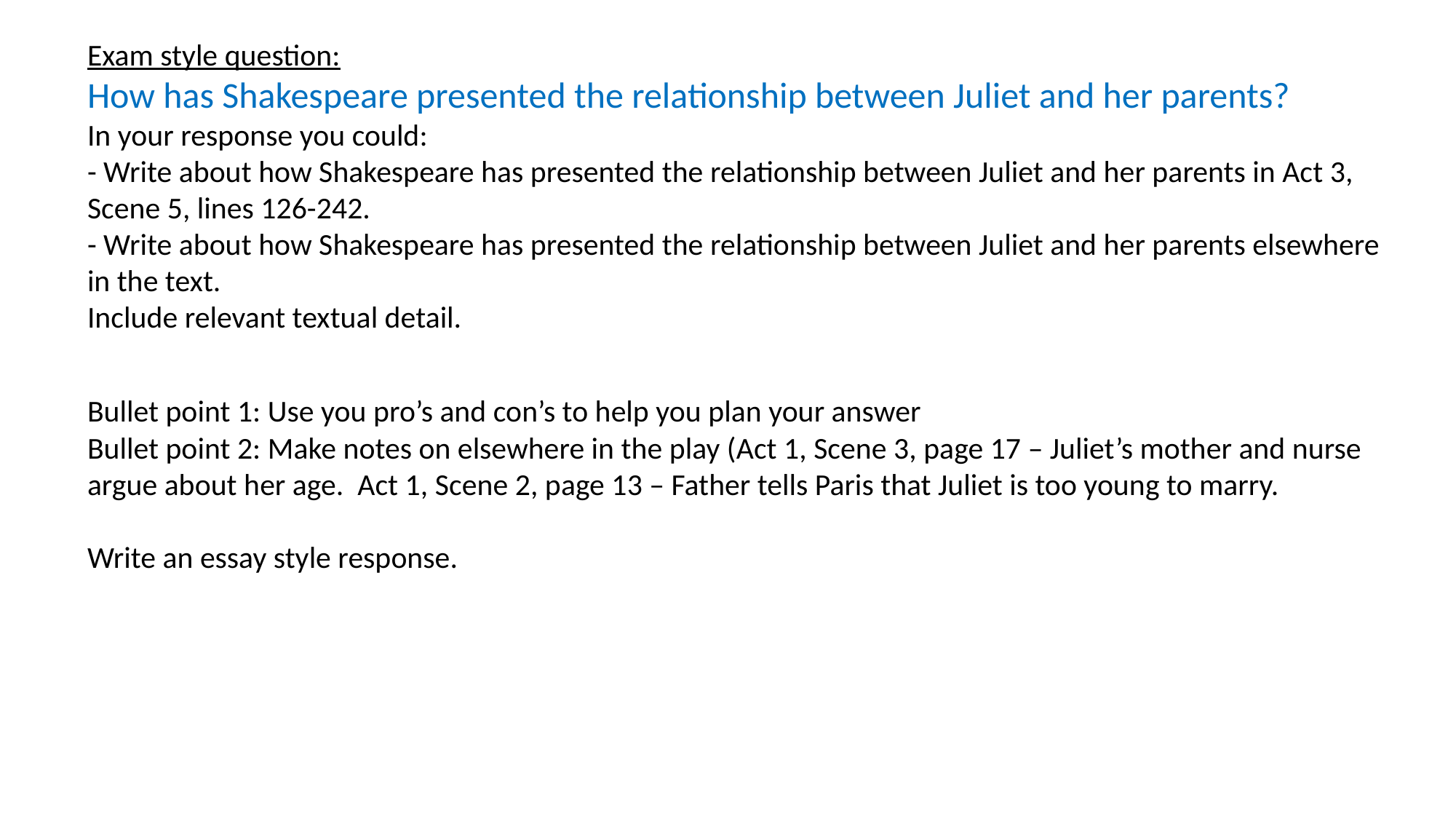

Exam style question:
How has Shakespeare presented the relationship between Juliet and her parents?
In your response you could:
- Write about how Shakespeare has presented the relationship between Juliet and her parents in Act 3, Scene 5, lines 126-242.
- Write about how Shakespeare has presented the relationship between Juliet and her parents elsewhere in the text.
Include relevant textual detail.
Bullet point 1: Use you pro’s and con’s to help you plan your answer
Bullet point 2: Make notes on elsewhere in the play (Act 1, Scene 3, page 17 – Juliet’s mother and nurse argue about her age.  Act 1, Scene 2, page 13 – Father tells Paris that Juliet is too young to marry.

Write an essay style response.